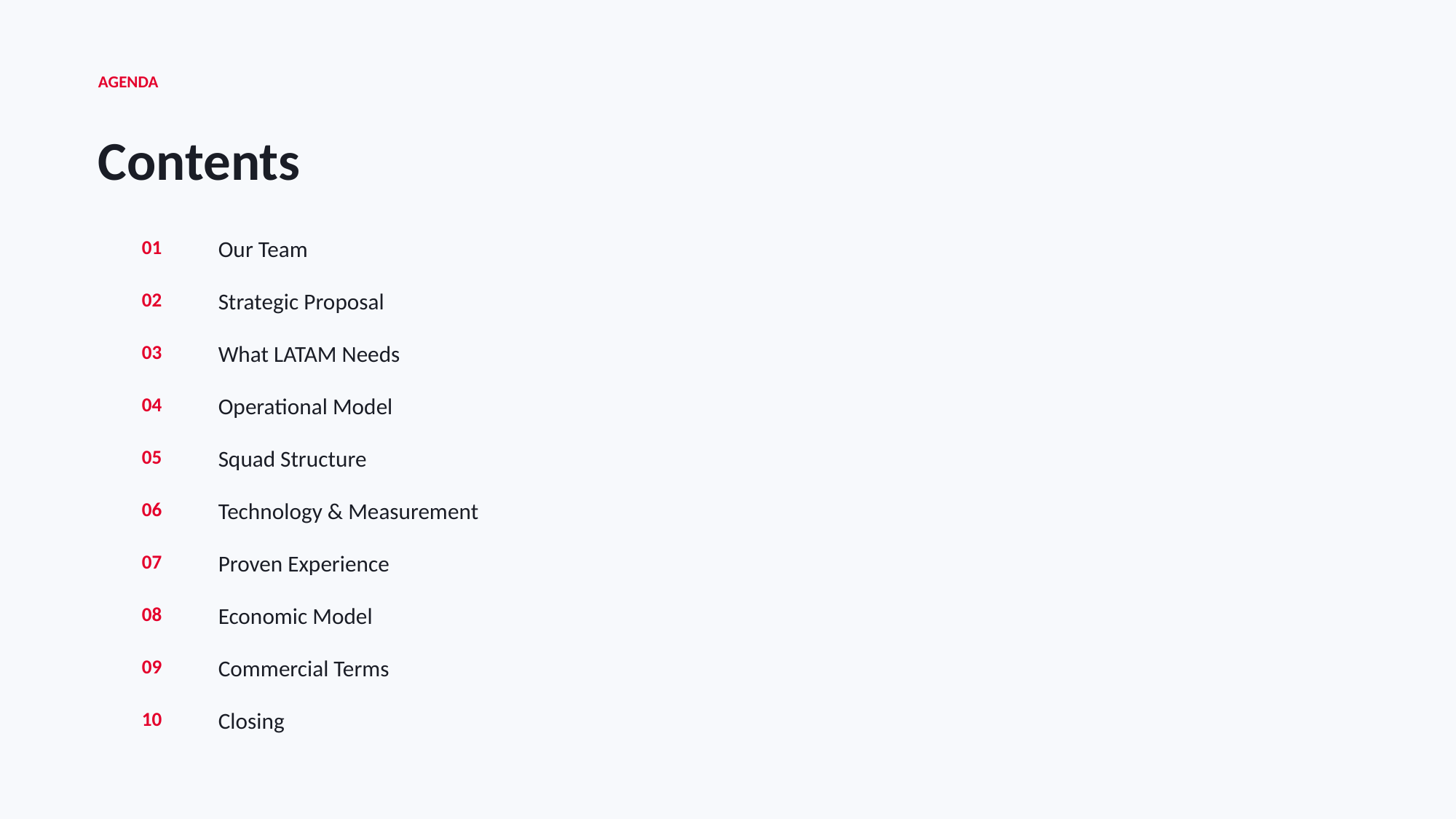

AGENDA
Contents
01
Our Team
02
Strategic Proposal
03
What LATAM Needs
04
Operational Model
05
Squad Structure
06
Technology & Measurement
07
Proven Experience
08
Economic Model
09
Commercial Terms
10
Closing